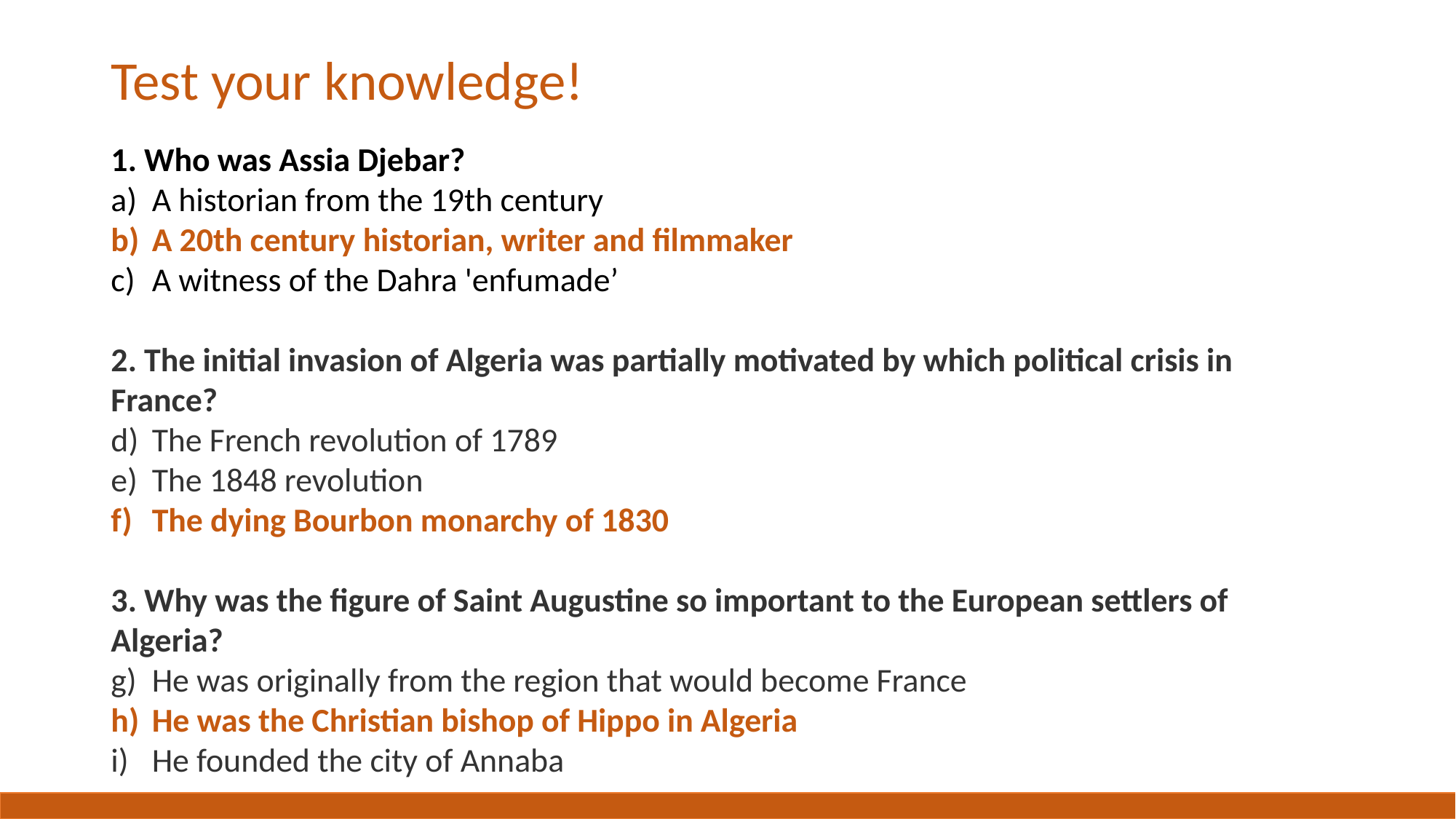

# Test your knowledge!
1. Who was Assia Djebar?
A historian from the 19th century
A 20th century historian, writer and filmmaker
A witness of the Dahra 'enfumade’

2. The initial invasion of Algeria was partially motivated by which political crisis in France?
The French revolution of 1789
The 1848 revolution
The dying Bourbon monarchy of 1830

3. Why was the figure of Saint Augustine so important to the European settlers of Algeria?
He was originally from the region that would become France
He was the Christian bishop of Hippo in Algeria
He founded the city of Annaba